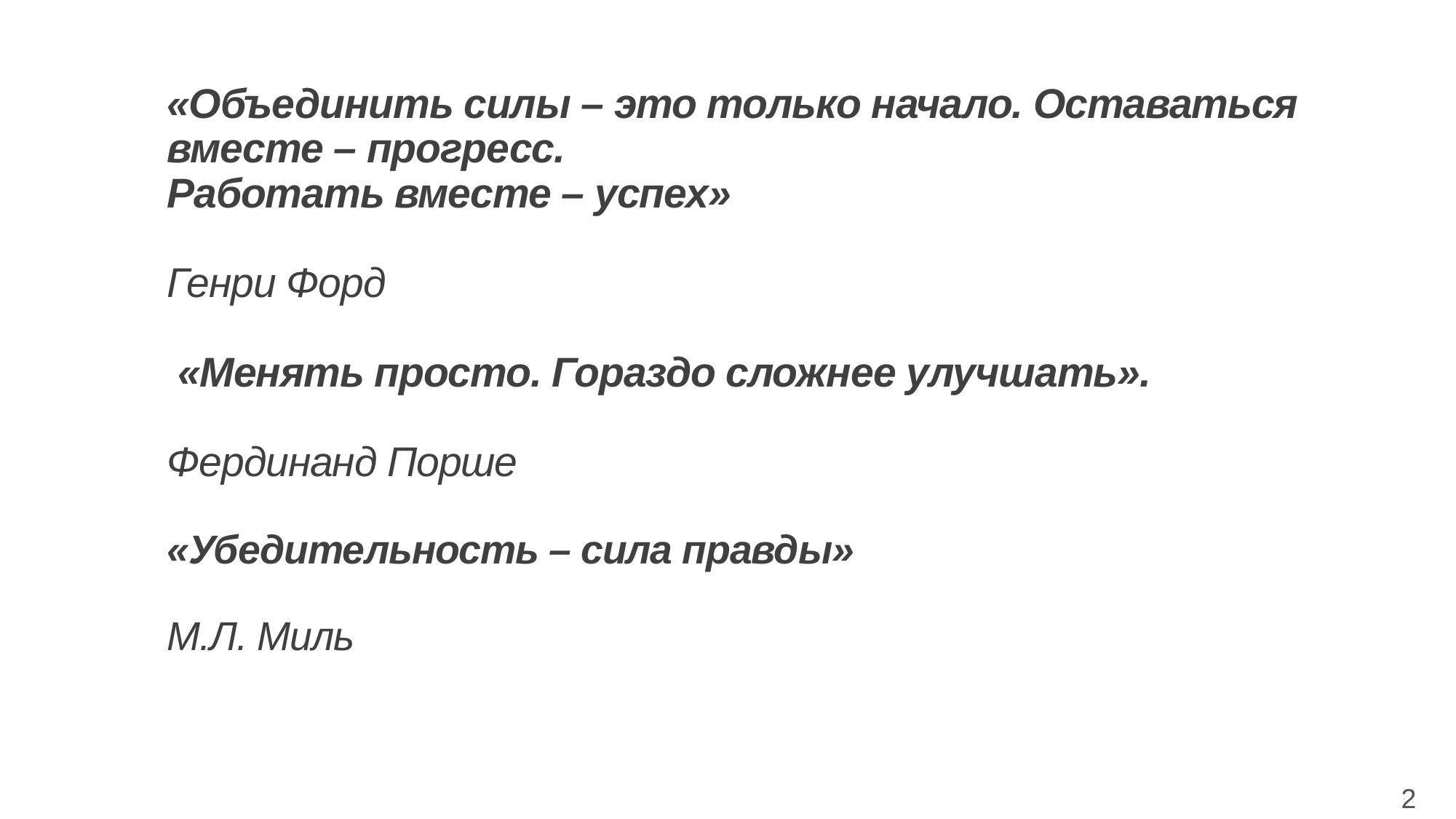

«Объединить силы – это только начало. Оставаться вместе – прогресс.
Работать вместе – успех»
Генри Форд
 «Менять просто. Гораздо сложнее улучшать».
Фердинанд Порше
«Убедительность – сила правды»
М.Л. Миль

2